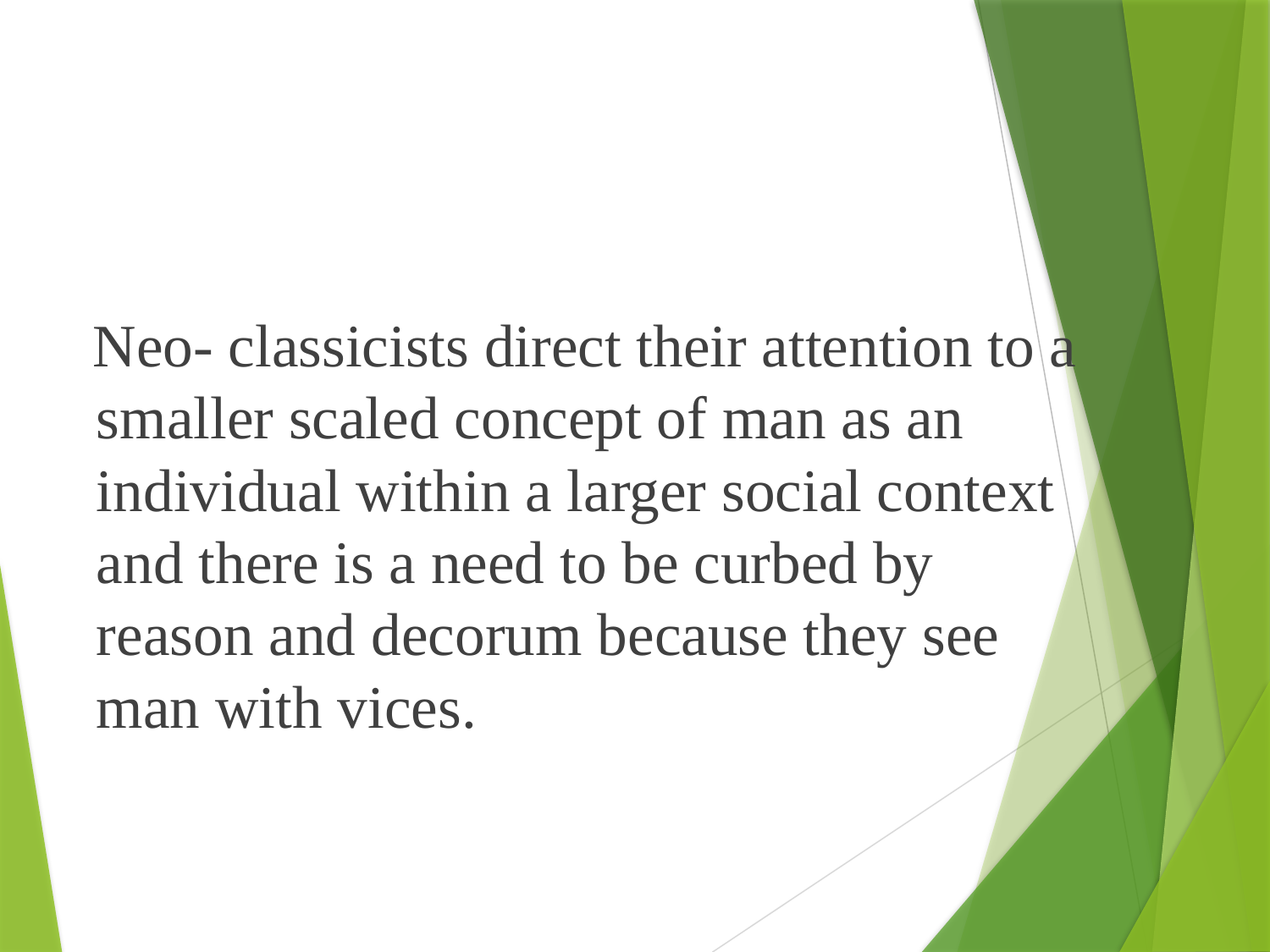

Neo- classicists direct their attention to a smaller scaled concept of man as an individual within a larger social context and there is a need to be curbed by reason and decorum because they see man with vices.